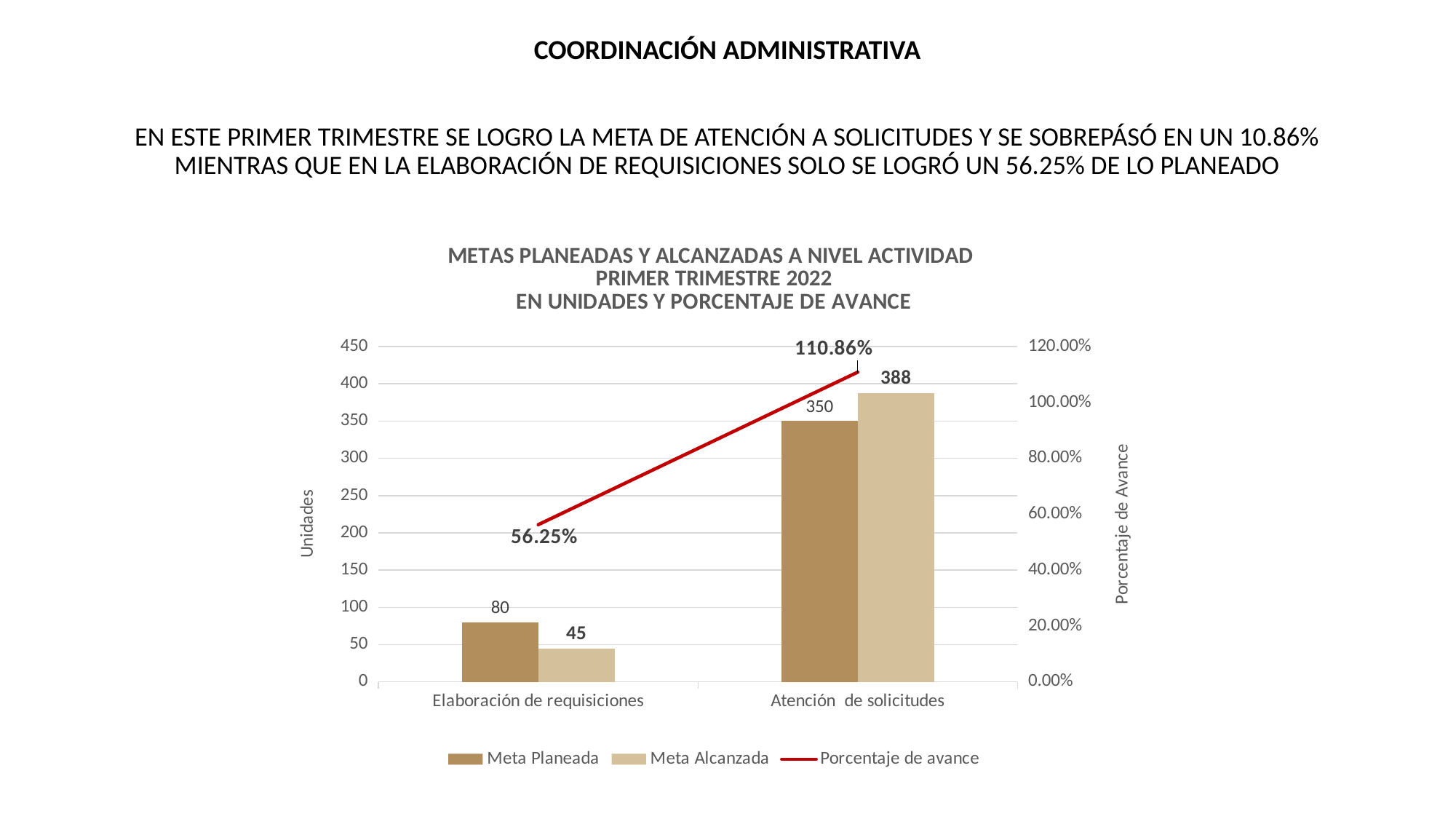

COORDINACIÓN ADMINISTRATIVA
EN ESTE PRIMER TRIMESTRE SE LOGRO LA META DE ATENCIÓN A SOLICITUDES Y SE SOBREPÁSÓ EN UN 10.86% MIENTRAS QUE EN LA ELABORACIÓN DE REQUISICIONES SOLO SE LOGRÓ UN 56.25% DE LO PLANEADO

### Chart: METAS PLANEADAS Y ALCANZADAS A NIVEL ACTIVIDAD
PRIMER TRIMESTRE 2022
EN UNIDADES Y PORCENTAJE DE AVANCE

| Category | Meta Planeada | Meta Alcanzada |  |
|---|---|---|---|
| Elaboración de requisiciones | 80.0 | 45.0 | 0.5625 |
| Atención  de solicitudes | 350.0 | 388.0 | 1.1085714285714285 |